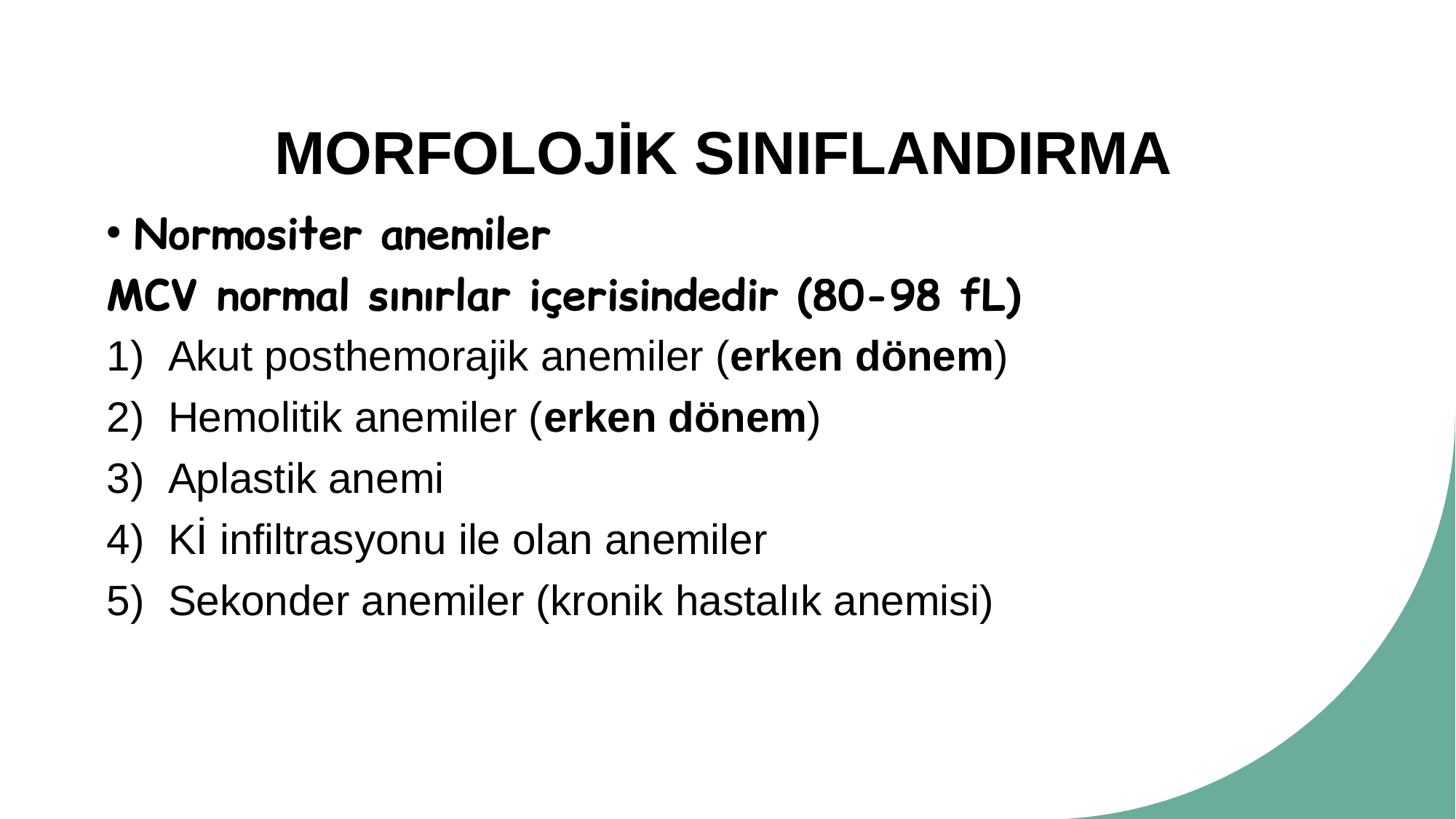

# MORFOLOJİK SINIFLANDIRMA
Normositer anemiler
MCV normal sınırlar içerisindedir (80-98 fL)
Akut posthemorajik anemiler (erken dönem)
Hemolitik anemiler (erken dönem)
Aplastik anemi
Kİ infiltrasyonu ile olan anemiler
Sekonder anemiler (kronik hastalık anemisi)